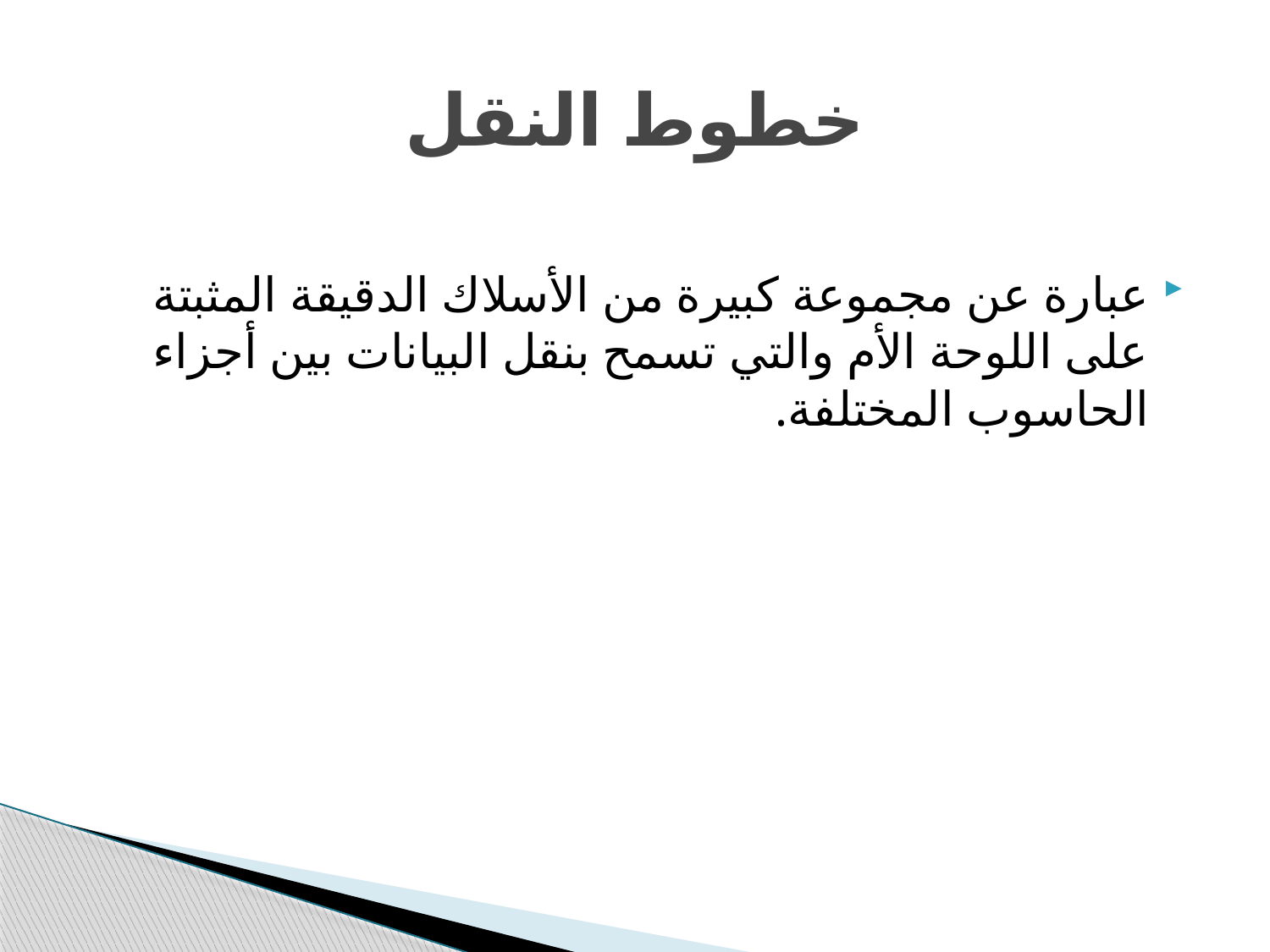

# خطوط النقل
عبارة عن مجموعة كبيرة من الأسلاك الدقيقة المثبتة على اللوحة الأم والتي تسمح بنقل البيانات بين أجزاء الحاسوب المختلفة.